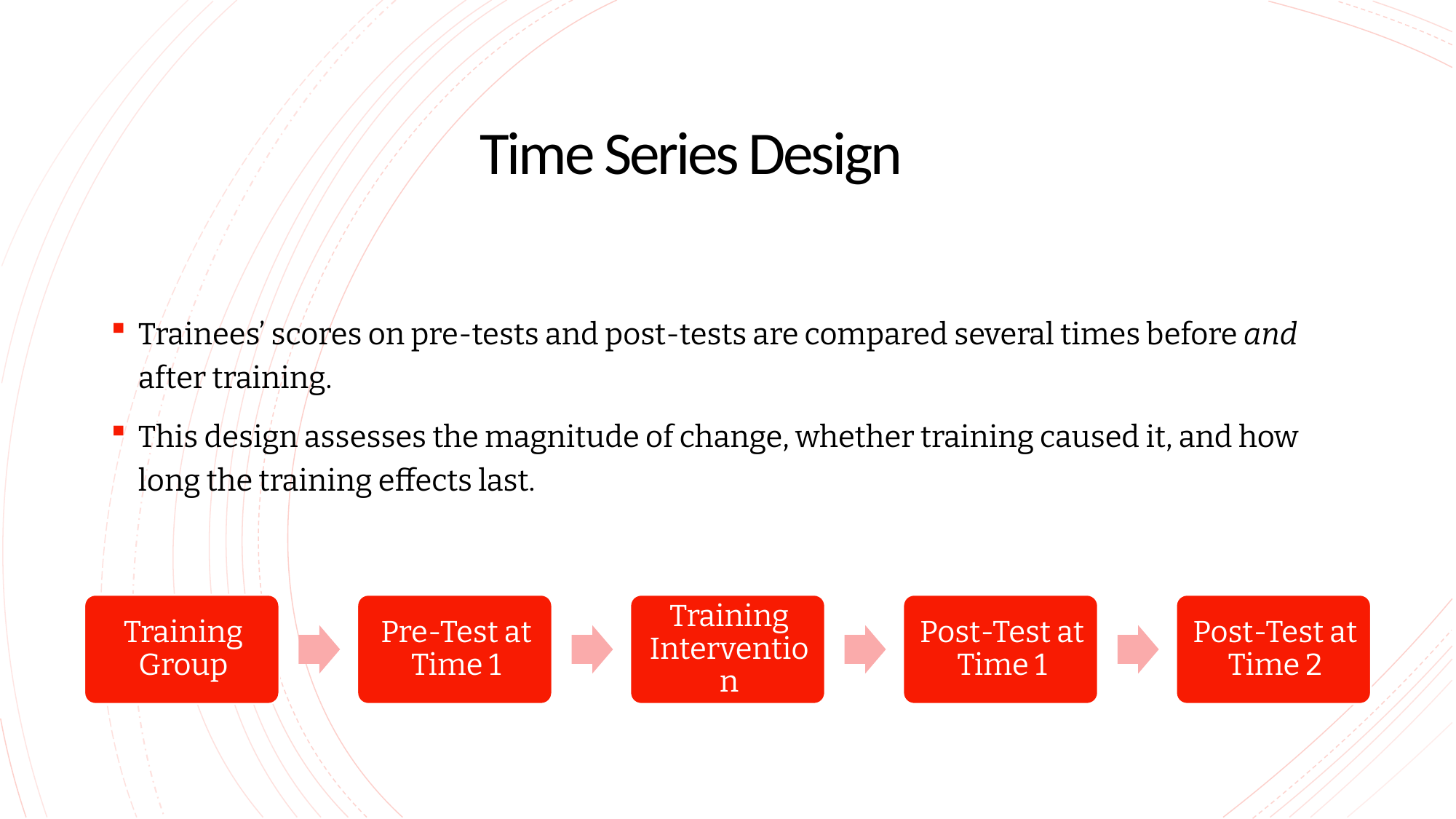

# Time Series Design
Trainees’ scores on pre-tests and post-tests are compared several times before and after training.
This design assesses the magnitude of change, whether training caused it, and how long the training effects last.

Training Group

Pre-Test at Time 1

Training Intervention

Post-Test at Time 1

Post-Test at Time 2